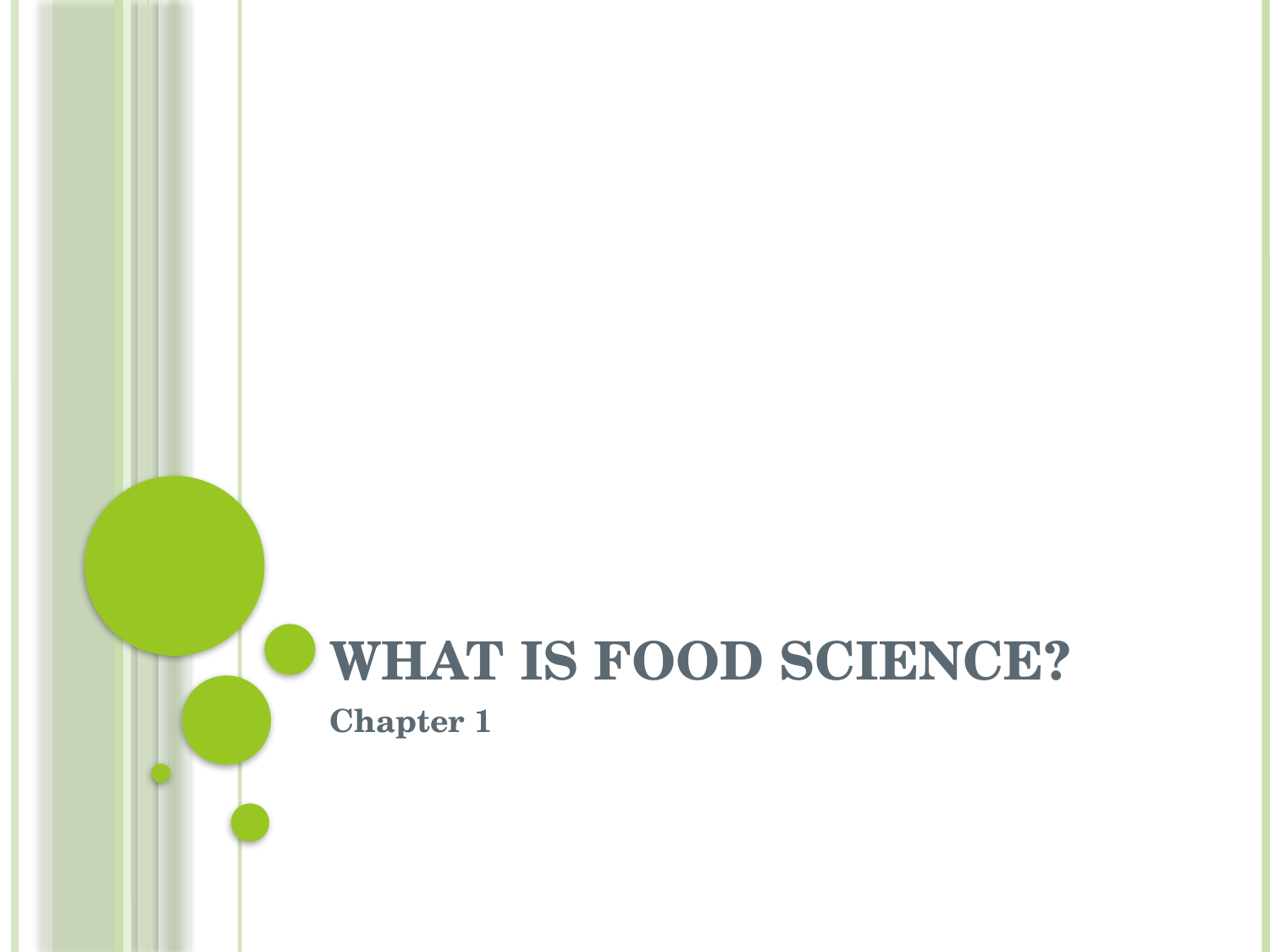

# What Is Food Science?
Chapter 1